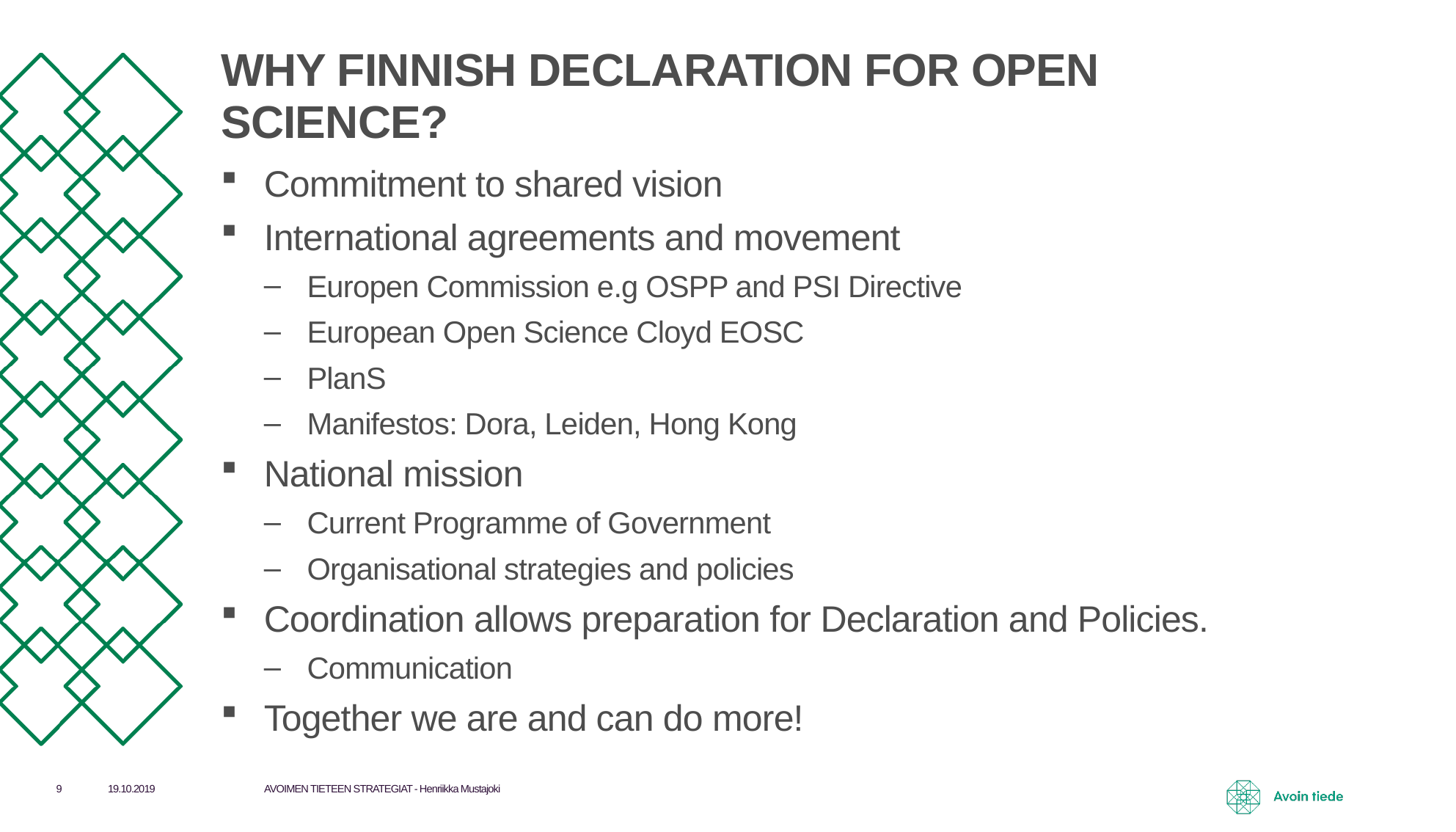

# WHY FINNISH DECLARATION FOR OPEN SCIENCE?
Commitment to shared vision
International agreements and movement
Europen Commission e.g OSPP and PSI Directive
European Open Science Cloyd EOSC
PlanS
Manifestos: Dora, Leiden, Hong Kong
National mission
Current Programme of Government
Organisational strategies and policies
Coordination allows preparation for Declaration and Policies.
Communication
Together we are and can do more!
19.10.2019
AVOIMEN TIETEEN STRATEGIAT - Henriikka Mustajoki
9